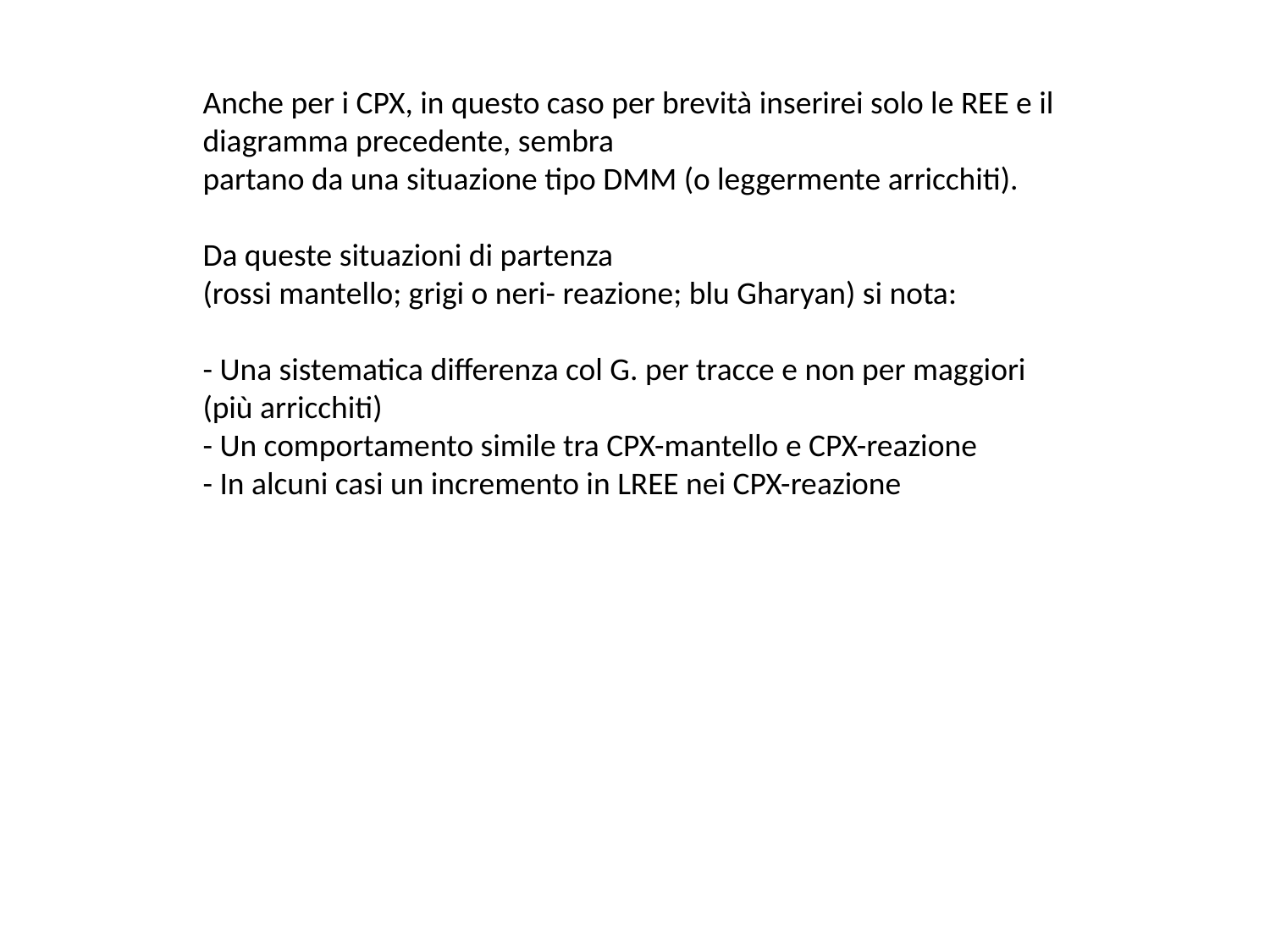

Anche per i CPX, in questo caso per brevità inserirei solo le REE e il
diagramma precedente, sembra
partano da una situazione tipo DMM (o leggermente arricchiti).

Da queste situazioni di partenza
(rossi mantello; grigi o neri- reazione; blu Gharyan) si nota:

- Una sistematica differenza col G. per tracce e non per maggiori
(più arricchiti)
- Un comportamento simile tra CPX-mantello e CPX-reazione
- In alcuni casi un incremento in LREE nei CPX-reazione